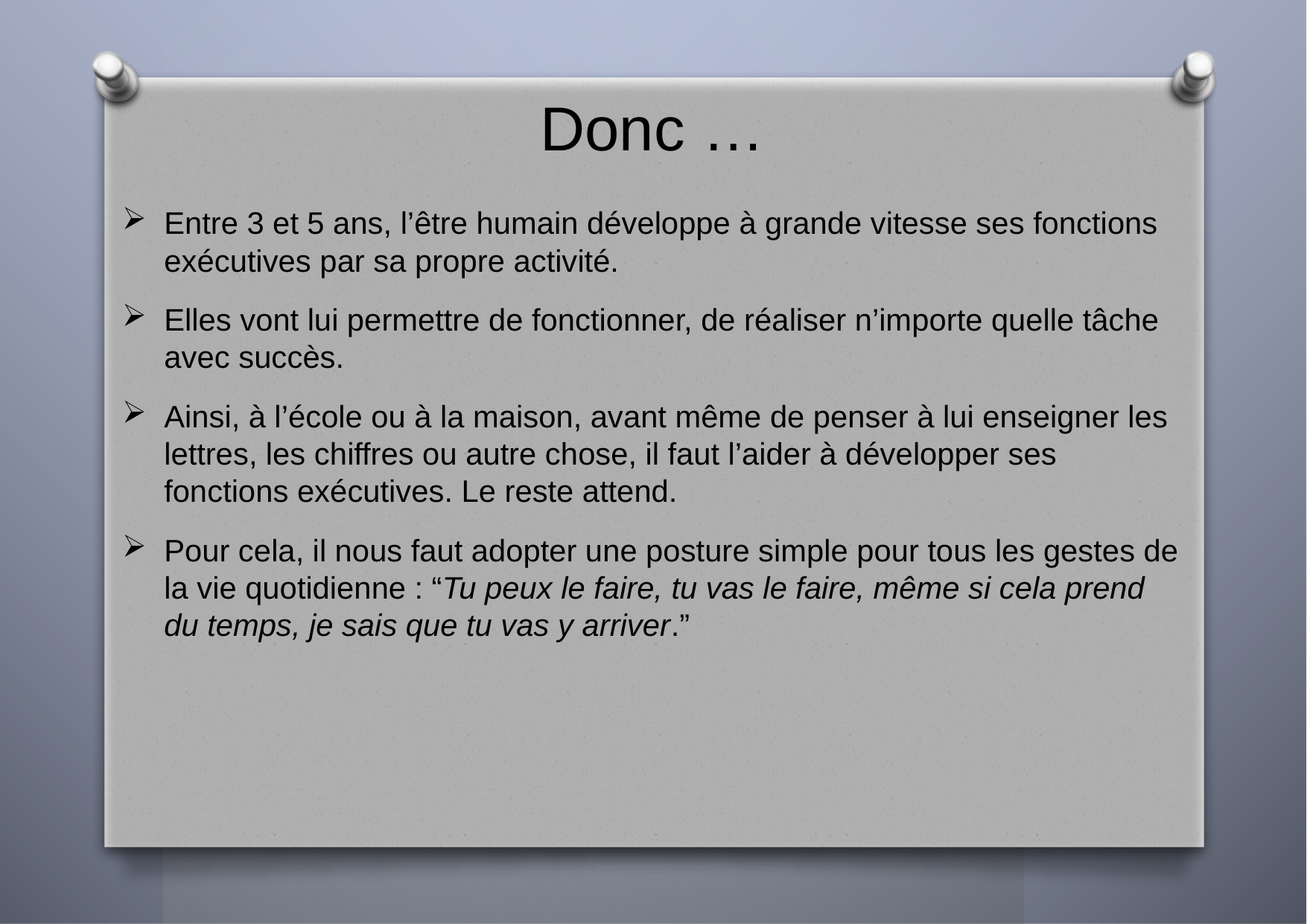

Donc …
Entre 3 et 5 ans, l’être humain développe à grande vitesse ses fonctions exécutives par sa propre activité.

Elles vont lui permettre de fonctionner, de réaliser n’importe quelle tâche avec succès.

Ainsi, à l’école ou à la maison, avant même de penser à lui enseigner les lettres, les chiffres ou autre chose, il faut l’aider à développer ses fonctions exécutives. Le reste attend.

Pour cela, il nous faut adopter une posture simple pour tous les gestes de la vie quotidienne : “Tu peux le faire, tu vas le faire, même si cela prend du temps, je sais que tu vas y arriver.”